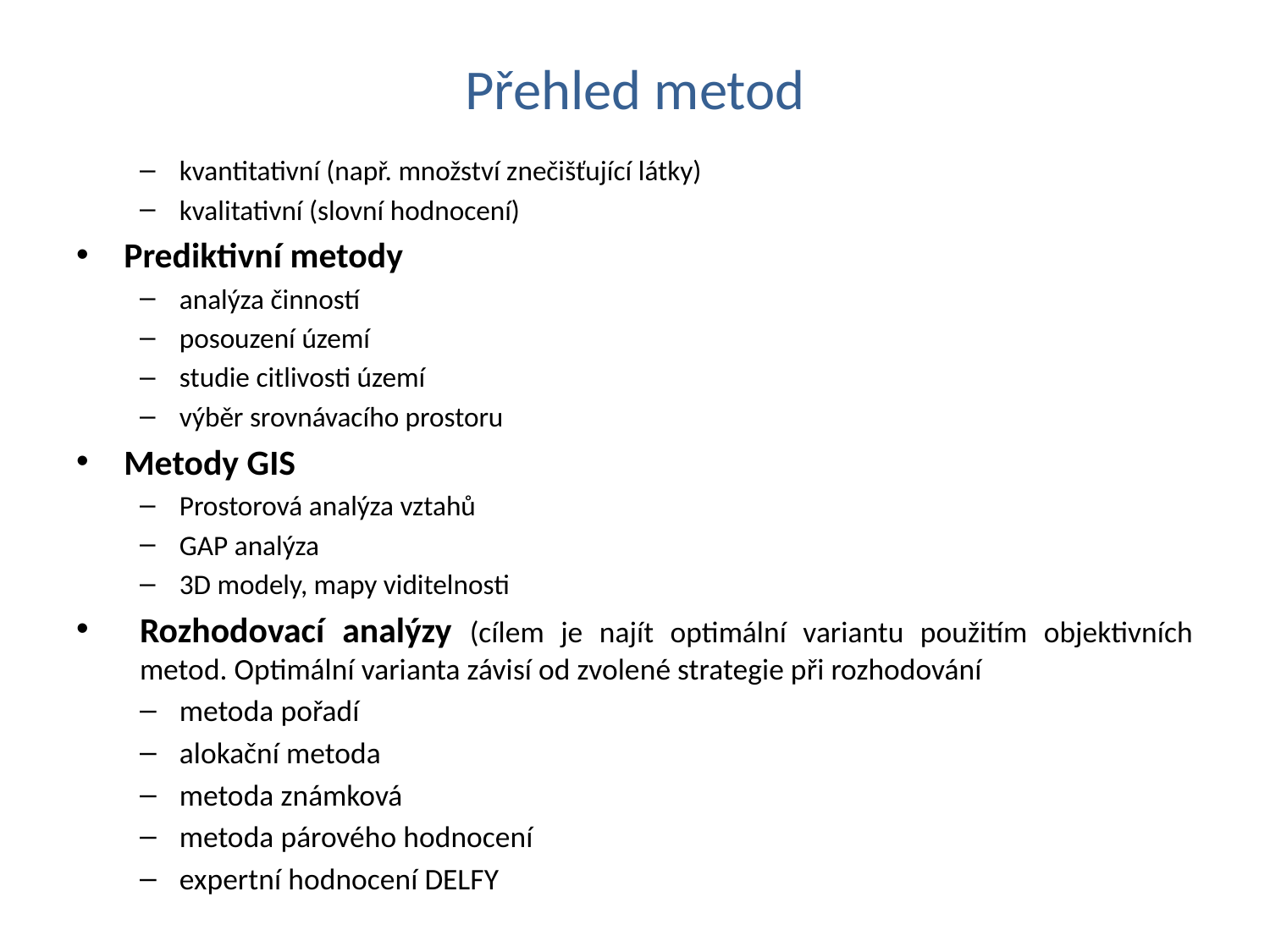

# Přehled metod
kvantitativní (např. množství znečišťující látky)
kvalitativní (slovní hodnocení)
Prediktivní metody
analýza činností
posouzení území
studie citlivosti území
výběr srovnávacího prostoru
Metody GIS
Prostorová analýza vztahů
GAP analýza
3D modely, mapy viditelnosti
Rozhodovací analýzy (cílem je najít optimální variantu použitím objektivních metod. Optimální varianta závisí od zvolené strategie při rozhodování
metoda pořadí
alokační metoda
metoda známková
metoda párového hodnocení
expertní hodnocení DELFY